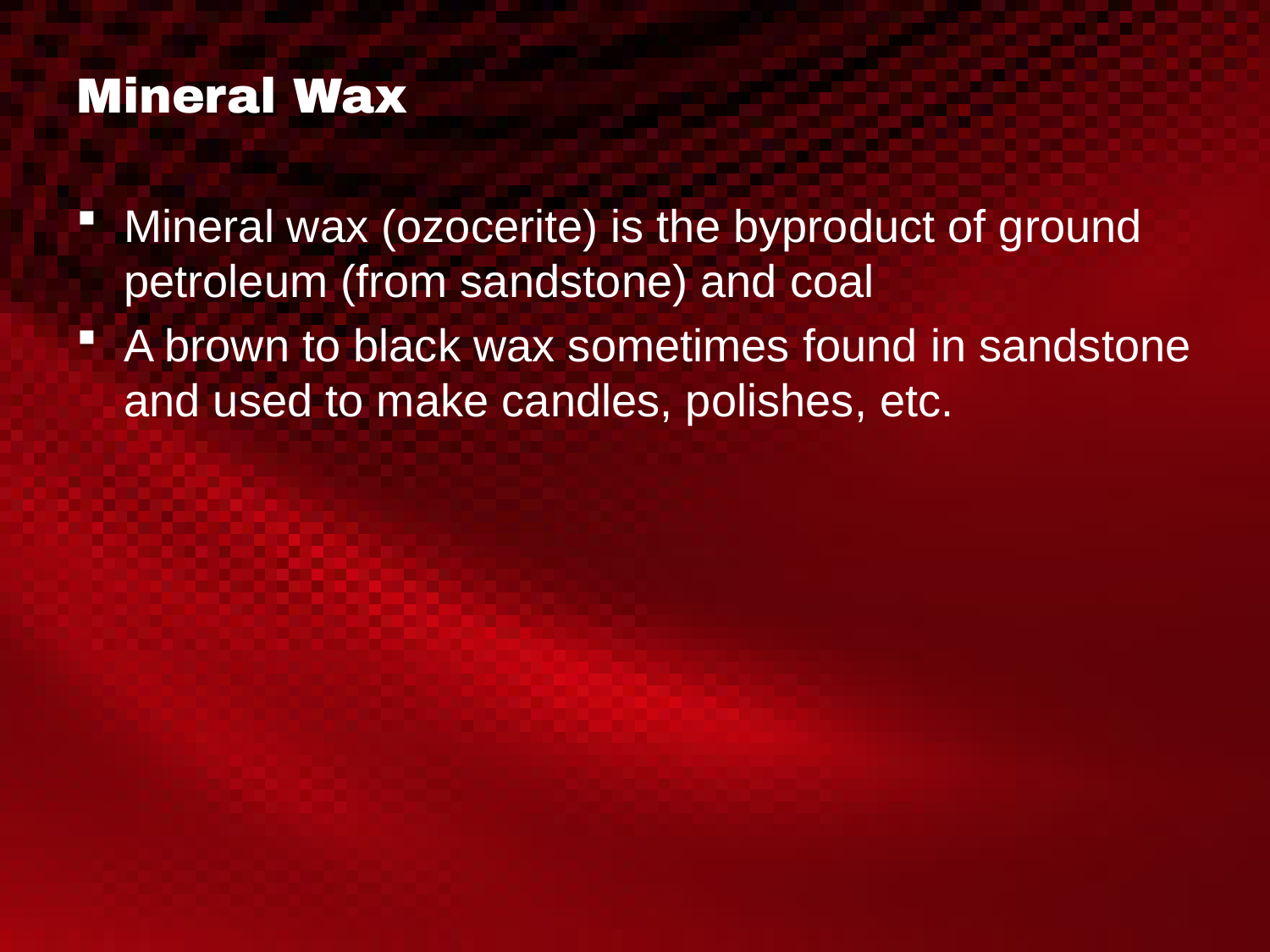

# Mineral Wax
Mineral wax (ozocerite) is the byproduct of ground petroleum (from sandstone) and coal
A brown to black wax sometimes found in sandstone and used to make candles, polishes, etc.